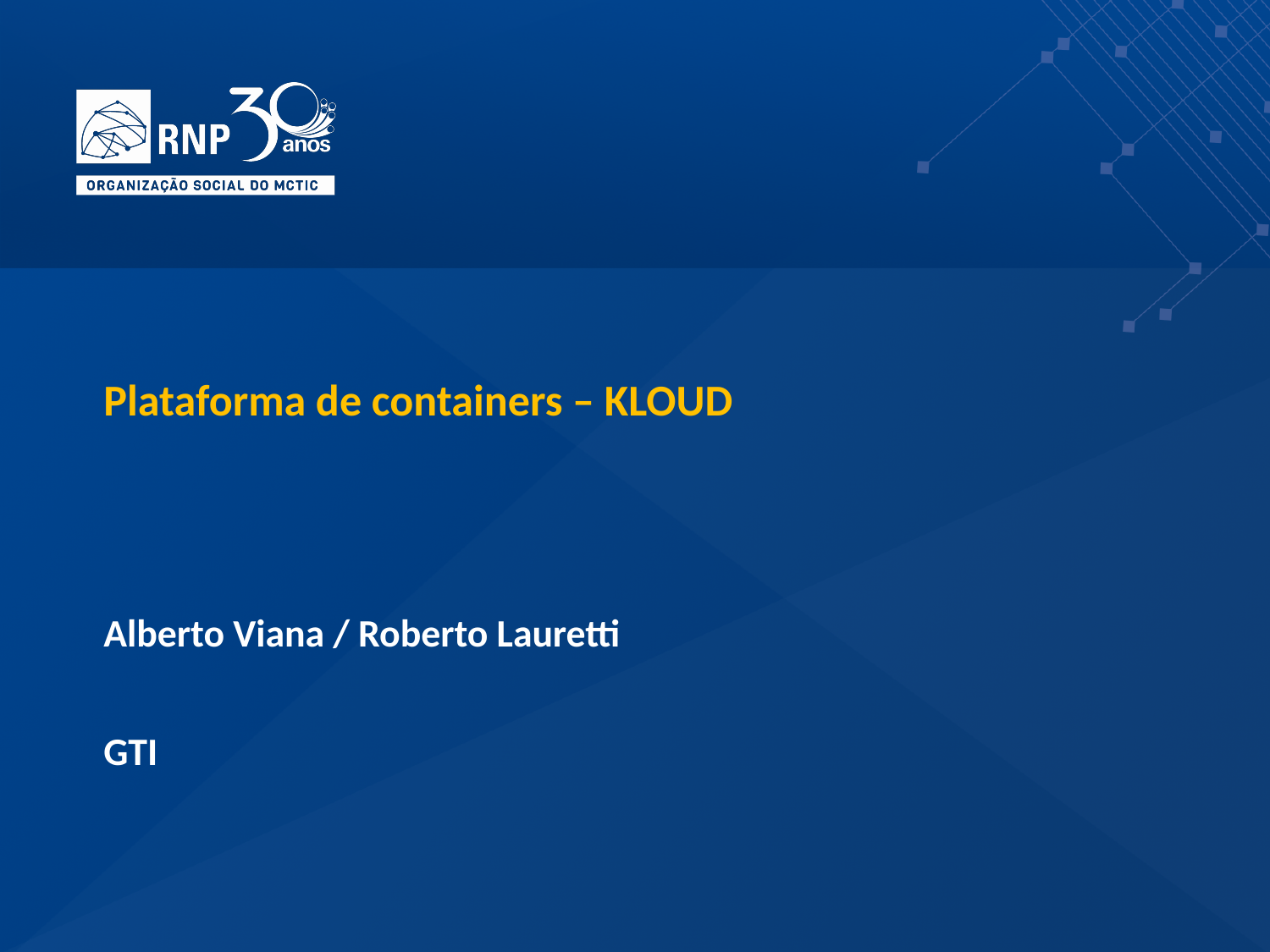

Plataforma de containers – KLOUD
Alberto Viana / Roberto Lauretti
GTI